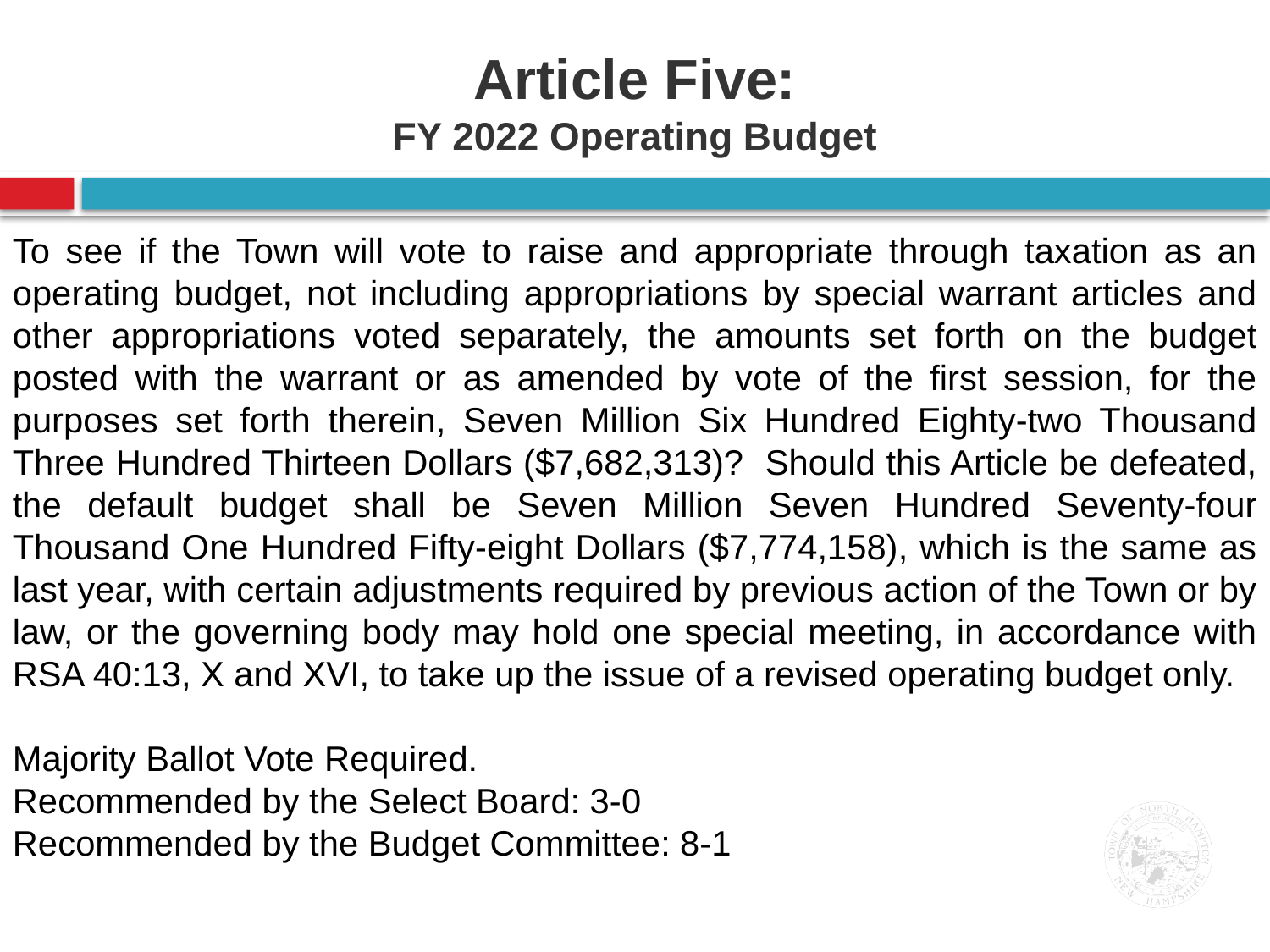

Article Five:
FY 2022 Operating Budget
To see if the Town will vote to raise and appropriate through taxation as an operating budget, not including appropriations by special warrant articles and other appropriations voted separately, the amounts set forth on the budget posted with the warrant or as amended by vote of the first session, for the purposes set forth therein, Seven Million Six Hundred Eighty-two Thousand Three Hundred Thirteen Dollars ($7,682,313)?  Should this Article be defeated, the default budget shall be Seven Million Seven Hundred Seventy-four Thousand One Hundred Fifty-eight Dollars ($7,774,158), which is the same as last year, with certain adjustments required by previous action of the Town or by law, or the governing body may hold one special meeting, in accordance with RSA 40:13, X and XVI, to take up the issue of a revised operating budget only.

Majority Ballot Vote Required.
Recommended by the Select Board: 3-0
Recommended by the Budget Committee: 8-1